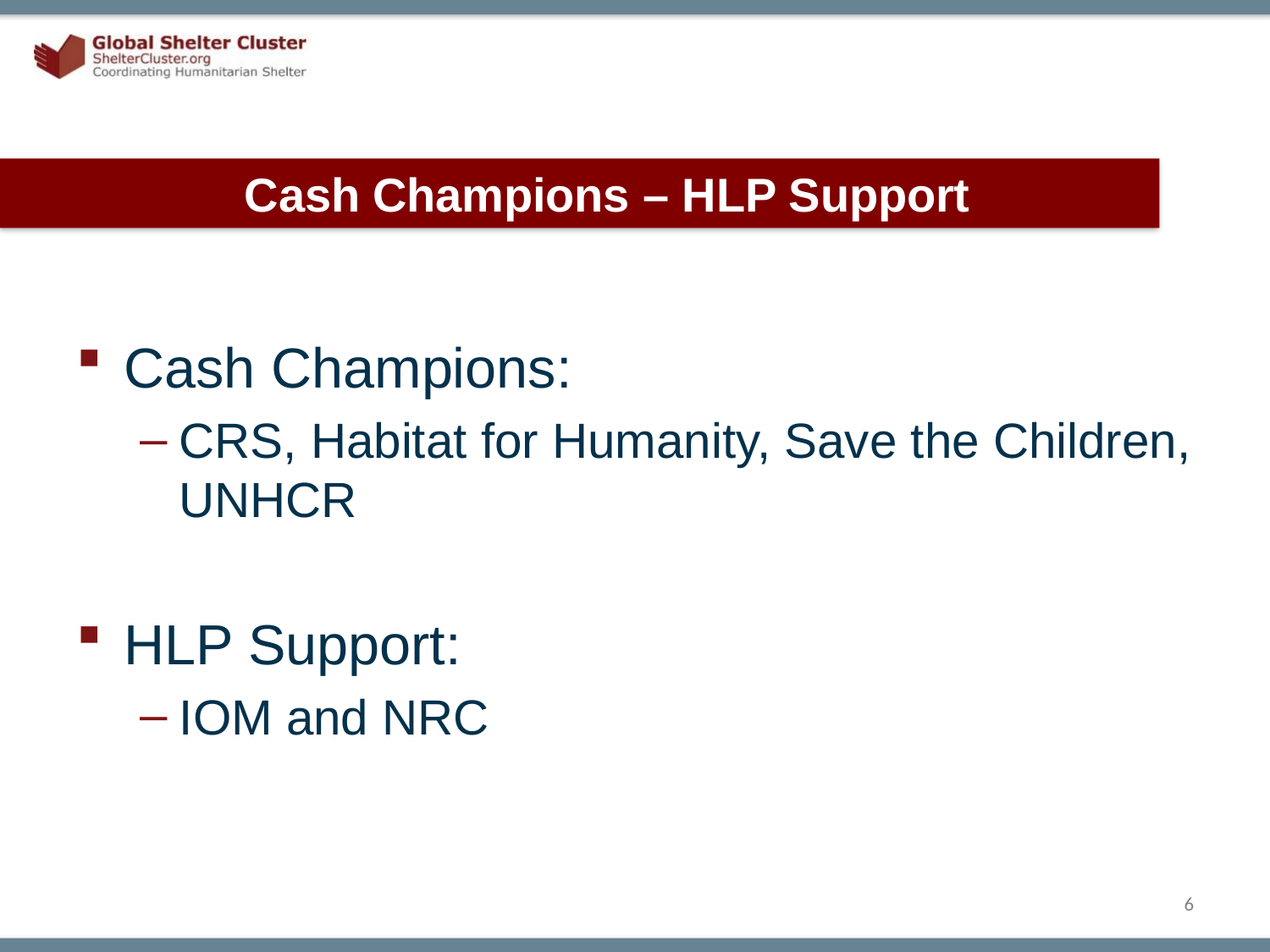

# Cash Champions – HLP Support

Cash Champions:
CRS, Habitat for Humanity, Save the Children, UNHCR

HLP Support:
IOM and NRC
6